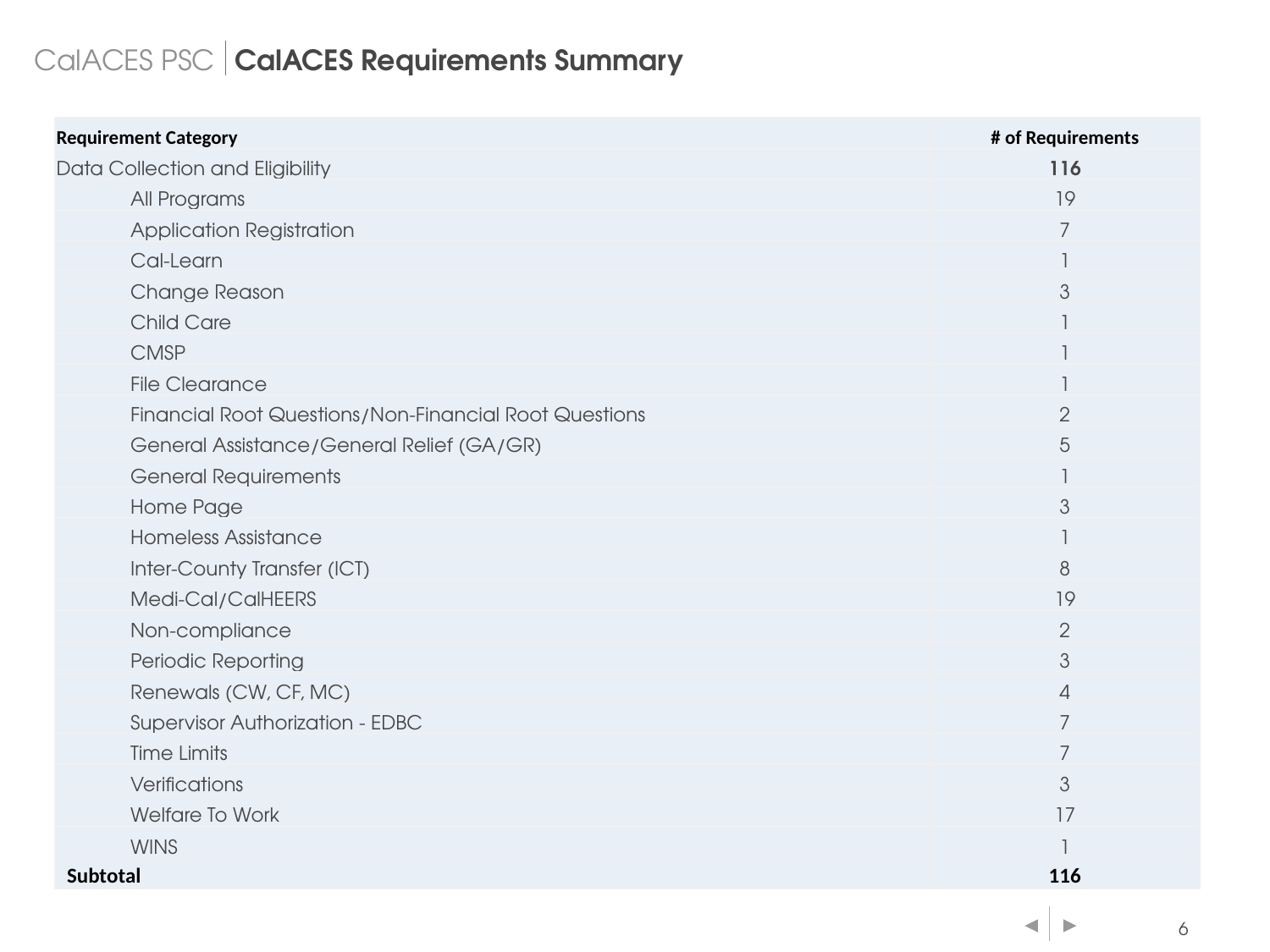

CalACES Requirements Summary
| Requirement Category | # of Requirements |
| --- | --- |
| Data Collection and Eligibility | 116 |
| All Programs | 19 |
| Application Registration | 7 |
| Cal-Learn | 1 |
| Change Reason | 3 |
| Child Care | 1 |
| CMSP | 1 |
| File Clearance | 1 |
| Financial Root Questions/Non-Financial Root Questions | 2 |
| General Assistance/General Relief (GA/GR) | 5 |
| General Requirements | 1 |
| Home Page | 3 |
| Homeless Assistance | 1 |
| Inter-County Transfer (ICT) | 8 |
| Medi-Cal/CalHEERS | 19 |
| Non-compliance | 2 |
| Periodic Reporting | 3 |
| Renewals (CW, CF, MC) | 4 |
| Supervisor Authorization - EDBC | 7 |
| Time Limits | 7 |
| Verifications | 3 |
| Welfare To Work | 17 |
| WINS | 1 |
| Subtotal | 116 |